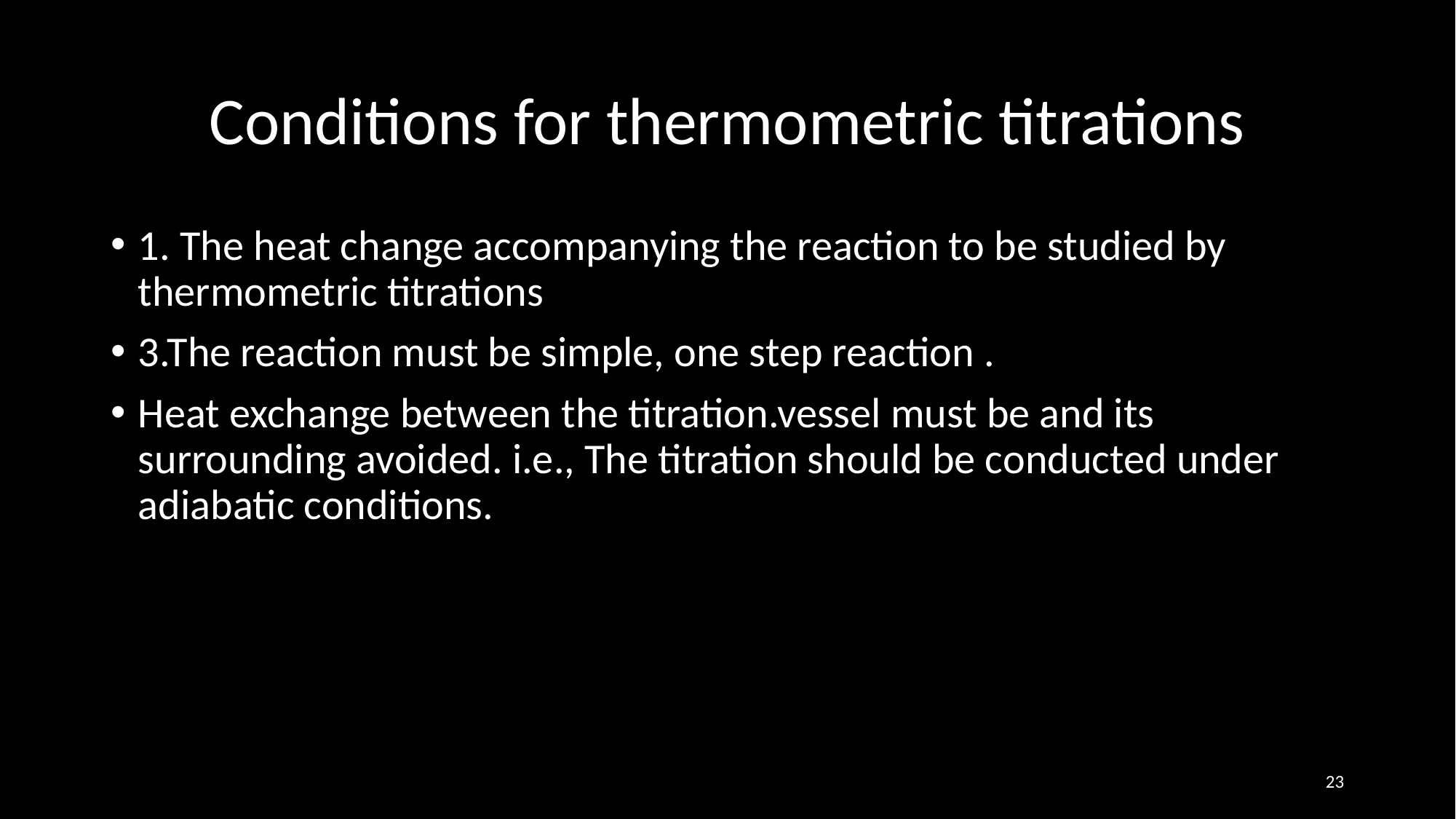

# Conditions for thermometric titrations
1. The heat change accompanying the reaction to be studied by thermometric titrations
3.The reaction must be simple, one step reaction .
Heat exchange between the titration.vessel must be and its surrounding avoided. i.e., The titration should be conducted under adiabatic conditions.

23